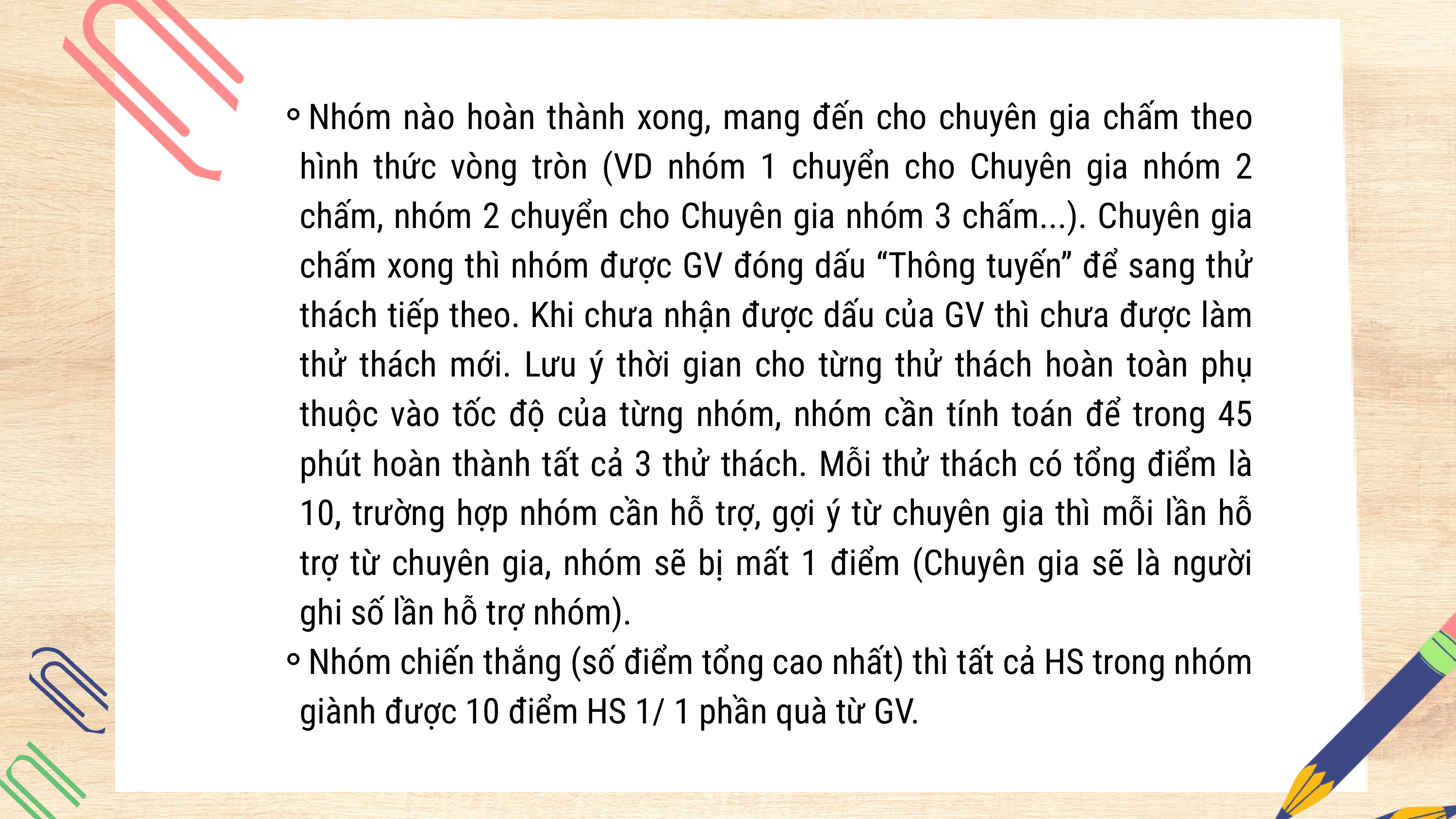

Nhóm nào hoàn thành xong, mang đến cho chuyên gia chấm theo hình thức vòng tròn (VD nhóm 1 chuyển cho Chuyên gia nhóm 2 chấm, nhóm 2 chuyển cho Chuyên gia nhóm 3 chấm...). Chuyên gia chấm xong thì nhóm được GV đóng dấu “Thông tuyến” để sang thử thách tiếp theo. Khi chưa nhận được dấu của GV thì chưa được làm thử thách mới. Lưu ý thời gian cho từng thử thách hoàn toàn phụ thuộc vào tốc độ của từng nhóm, nhóm cần tính toán để trong 45 phút hoàn thành tất cả 3 thử thách. Mỗi thử thách có tổng điểm là 10, trường hợp nhóm cần hỗ trợ, gợi ý từ chuyên gia thì mỗi lần hỗ trợ từ chuyên gia, nhóm sẽ bị mất 1 điểm (Chuyên gia sẽ là người ghi số lần hỗ trợ nhóm).
Nhóm chiến thắng (số điểm tổng cao nhất) thì tất cả HS trong nhóm giành được 10 điểm HS 1/ 1 phần quà từ GV.